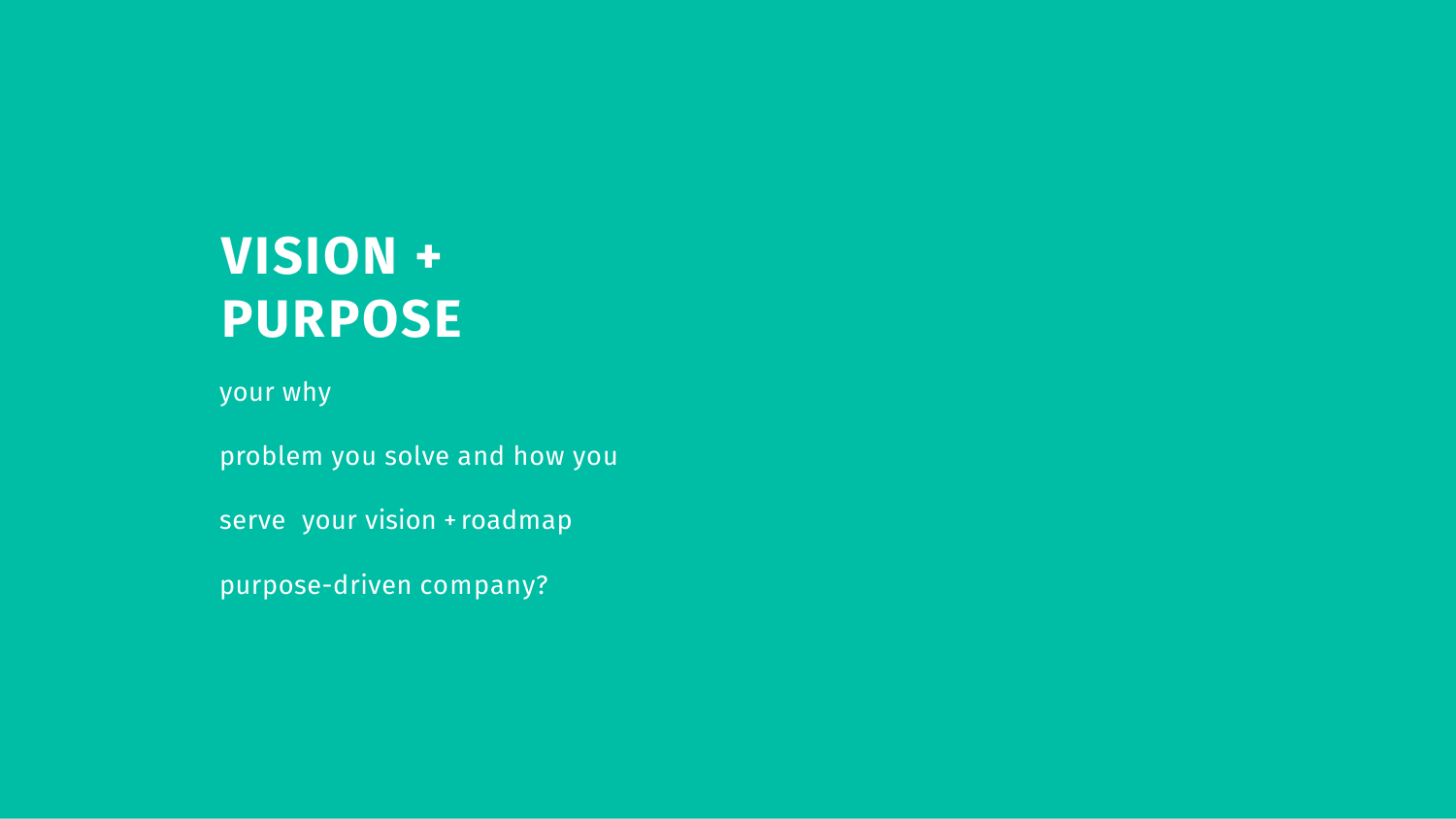

# VISION + PURPOSE
your why
problem you solve and how you serve  your vision + roadmap

purpose-driven company?